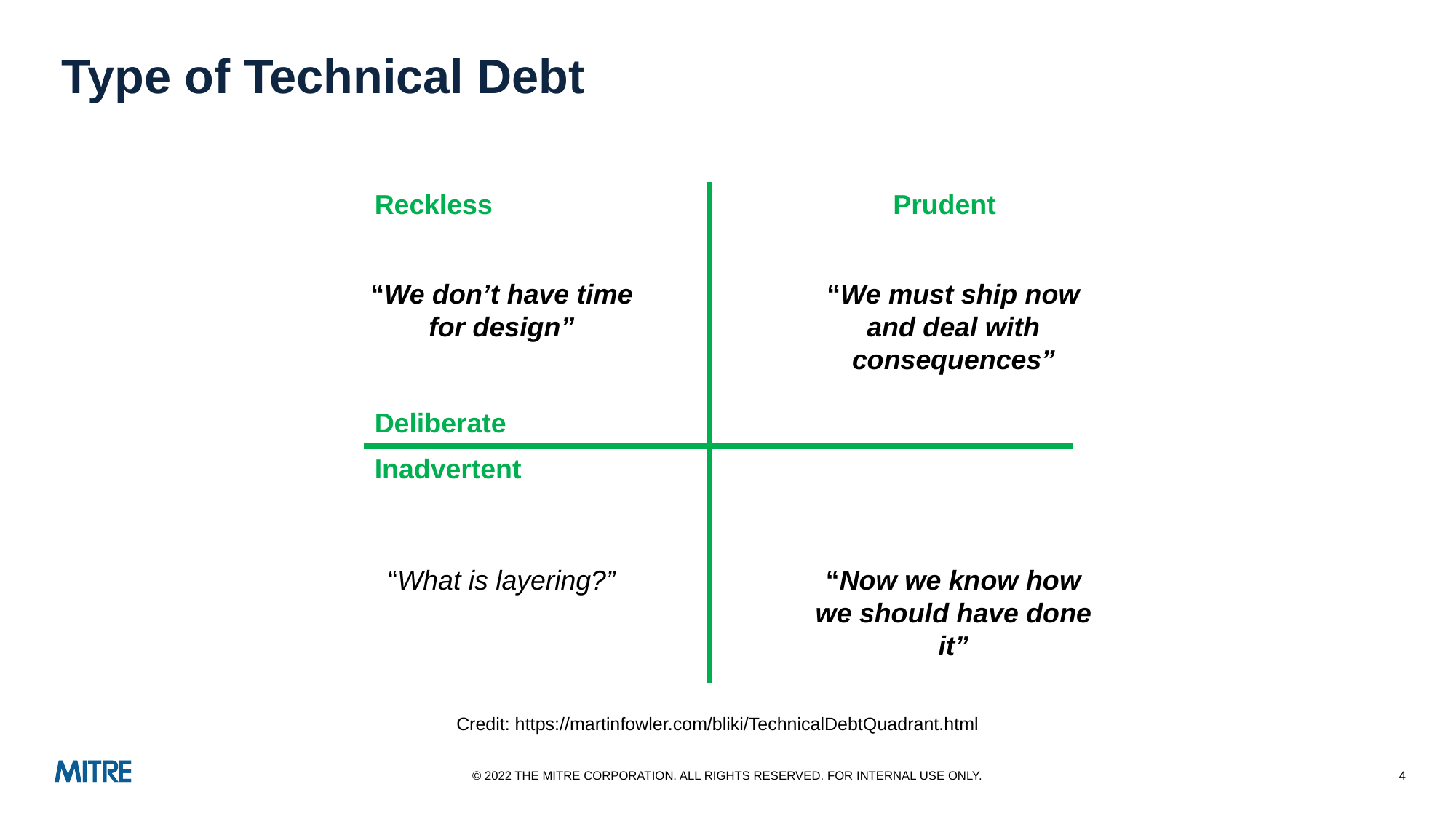

# Type of Technical Debt
Reckless
Prudent
“We don’t have time for design”
“We must ship now and deal with consequences”
Deliberate
Inadvertent
“What is layering?”
“Now we know how we should have done it”
Credit: https://martinfowler.com/bliki/TechnicalDebtQuadrant.html
© 2022 THE MITRE CORPORATION. ALL RIGHTS RESERVED. FOR INTERNAL USE ONLY.
4